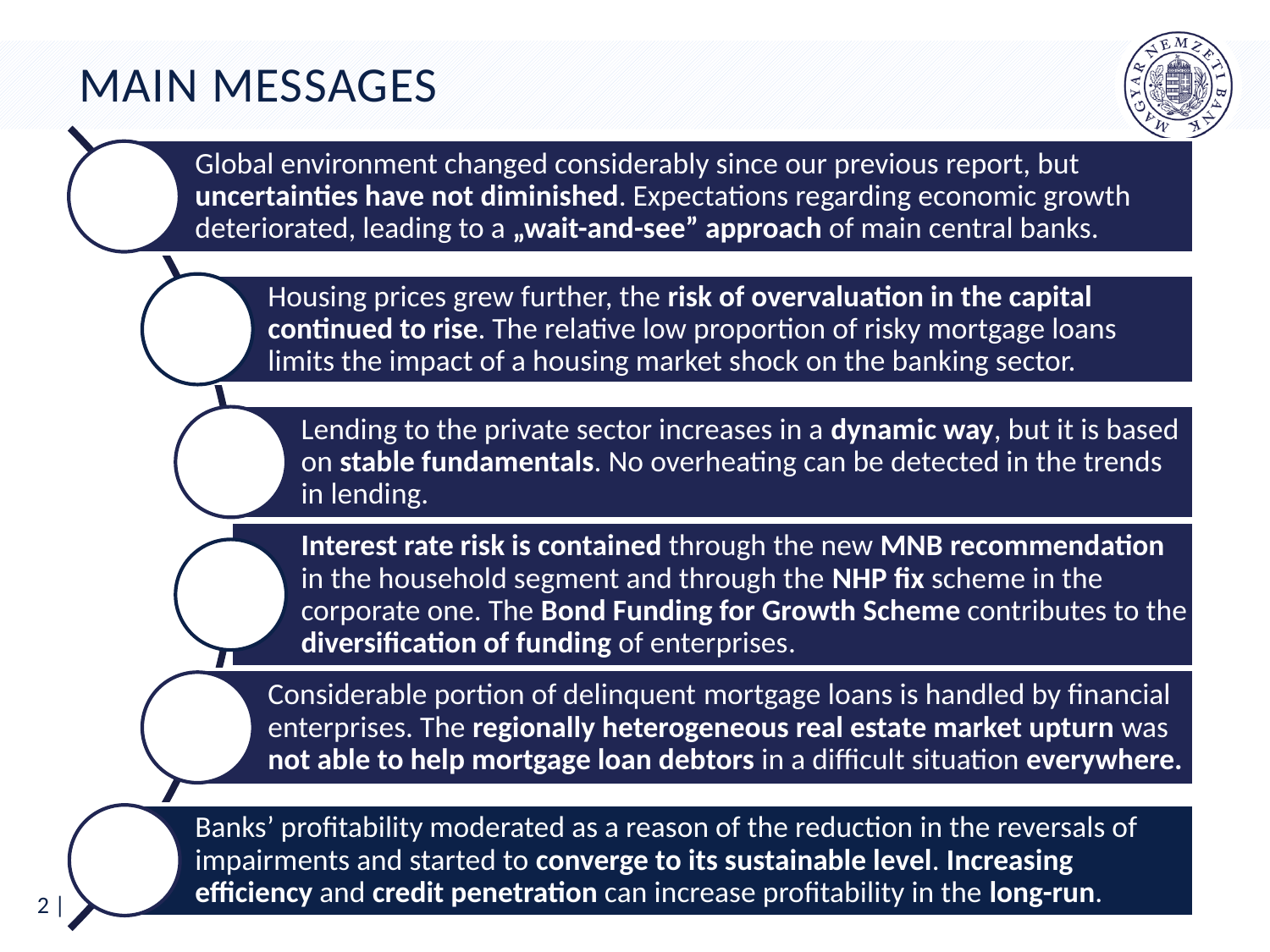

# Main messages
Global environment changed considerably since our previous report, but uncertainties have not diminished. Expectations regarding economic growth deteriorated, leading to a „wait-and-see” approach of main central banks.
Housing prices grew further, the risk of overvaluation in the capital continued to rise. The relative low proportion of risky mortgage loans limits the impact of a housing market shock on the banking sector.
Lending to the private sector increases in a dynamic way, but it is based on stable fundamentals. No overheating can be detected in the trends in lending.
Interest rate risk is contained through the new MNB recommendation in the household segment and through the NHP fix scheme in the corporate one. The Bond Funding for Growth Scheme contributes to the diversification of funding of enterprises.
Considerable portion of delinquent mortgage loans is handled by financial enterprises. The regionally heterogeneous real estate market upturn was not able to help mortgage loan debtors in a difficult situation everywhere.
Banks’ profitability moderated as a reason of the reduction in the reversals of impairments and started to converge to its sustainable level. Increasing efficiency and credit penetration can increase profitability in the long-run.